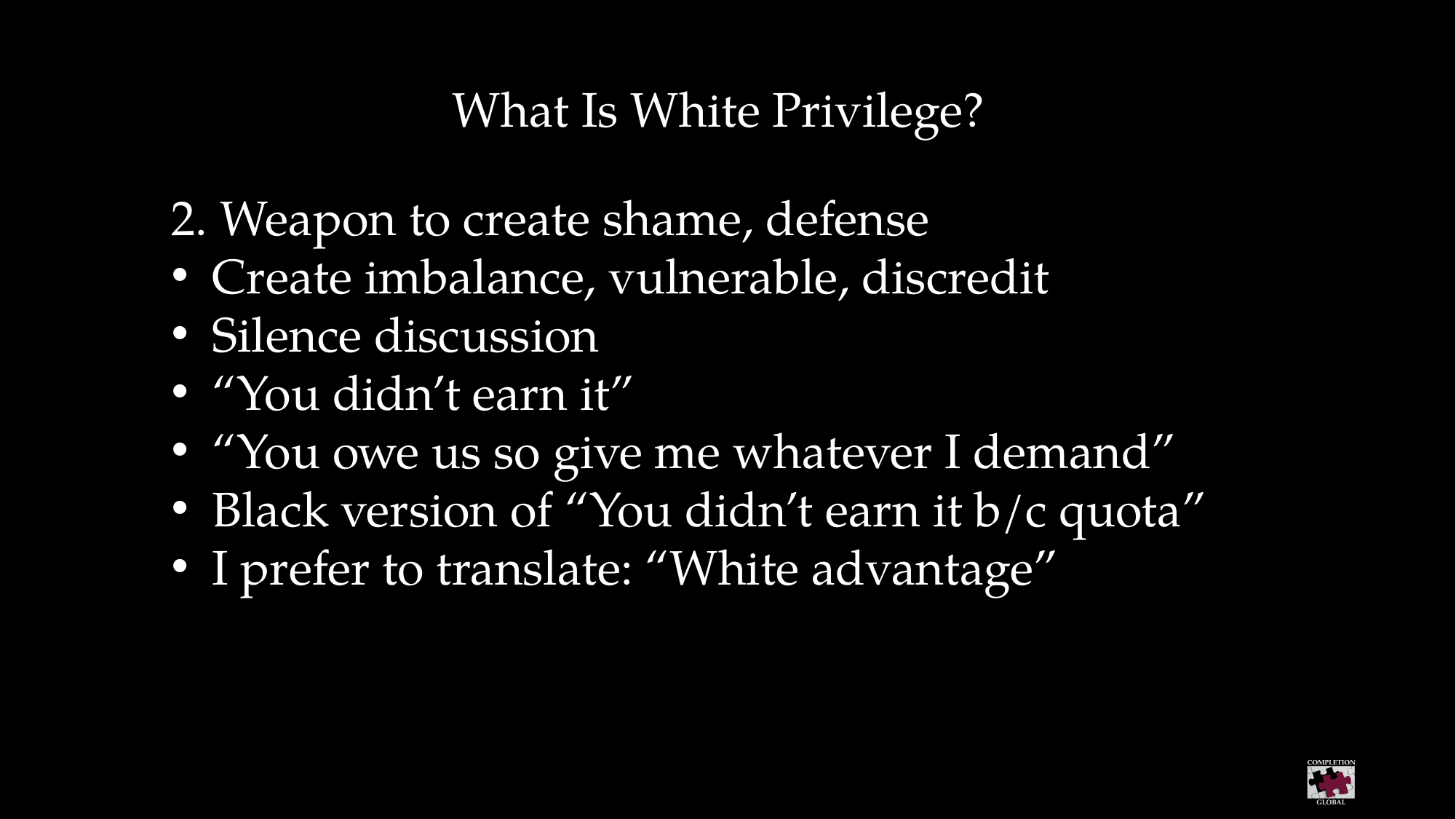

What Is White Privilege?
2. Weapon to create shame, defense
Create imbalance, vulnerable, discredit
Silence discussion
“You didn’t earn it”
“You owe us so give me whatever I demand”
Black version of “You didn’t earn it b/c quota”
I prefer to translate: “White advantage”